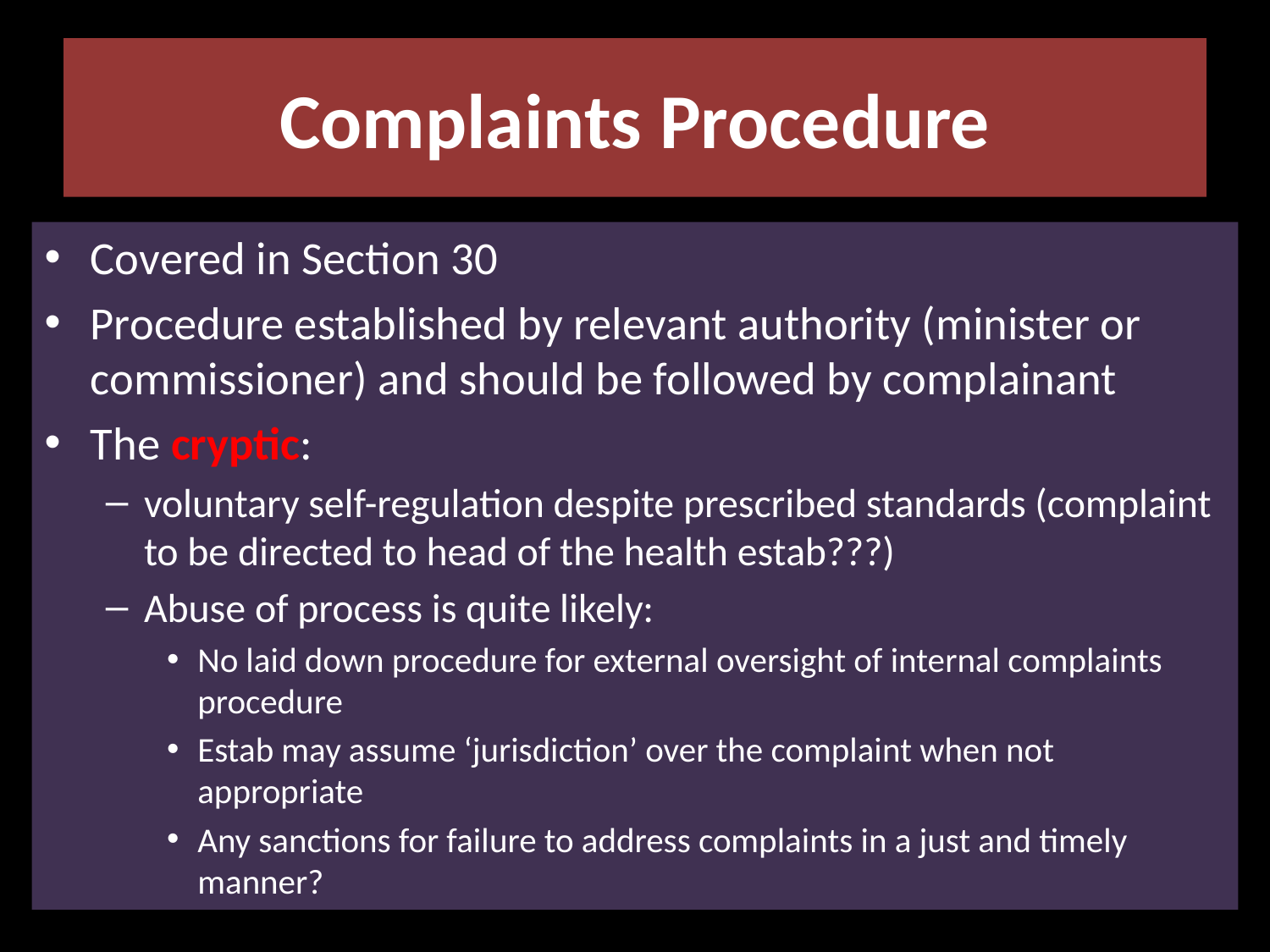

# Complaints Procedure
Covered in Section 30
Procedure established by relevant authority (minister or commissioner) and should be followed by complainant
The cryptic:
voluntary self-regulation despite prescribed standards (complaint to be directed to head of the health estab???)
Abuse of process is quite likely:
No laid down procedure for external oversight of internal complaints procedure
Estab may assume ‘jurisdiction’ over the complaint when not appropriate
Any sanctions for failure to address complaints in a just and timely manner?